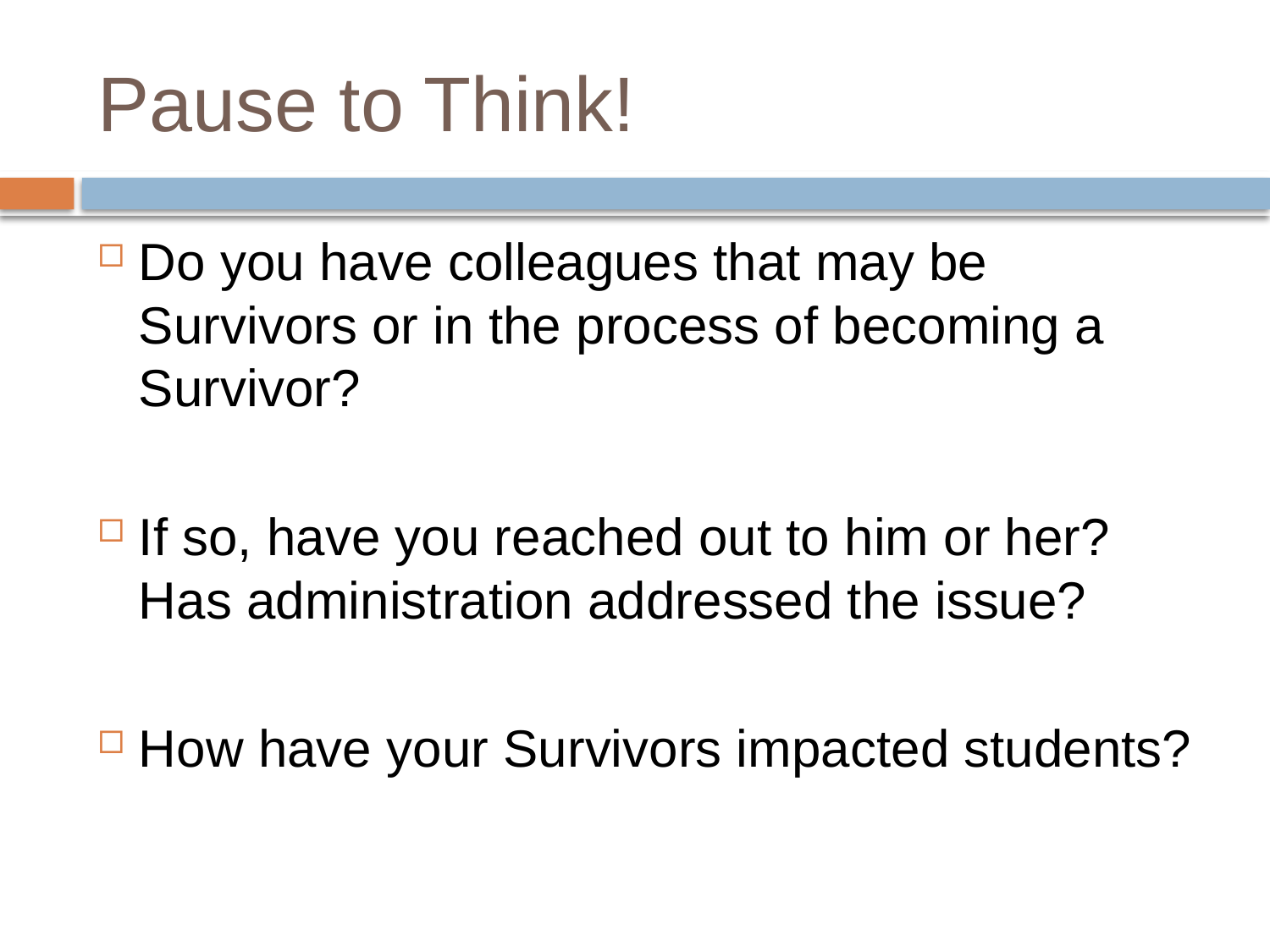

# Pause to Think!
Do you have colleagues that may be Survivors or in the process of becoming a Survivor?

If so, have you reached out to him or her?
Has administration addressed the issue?

How have your Survivors impacted students?